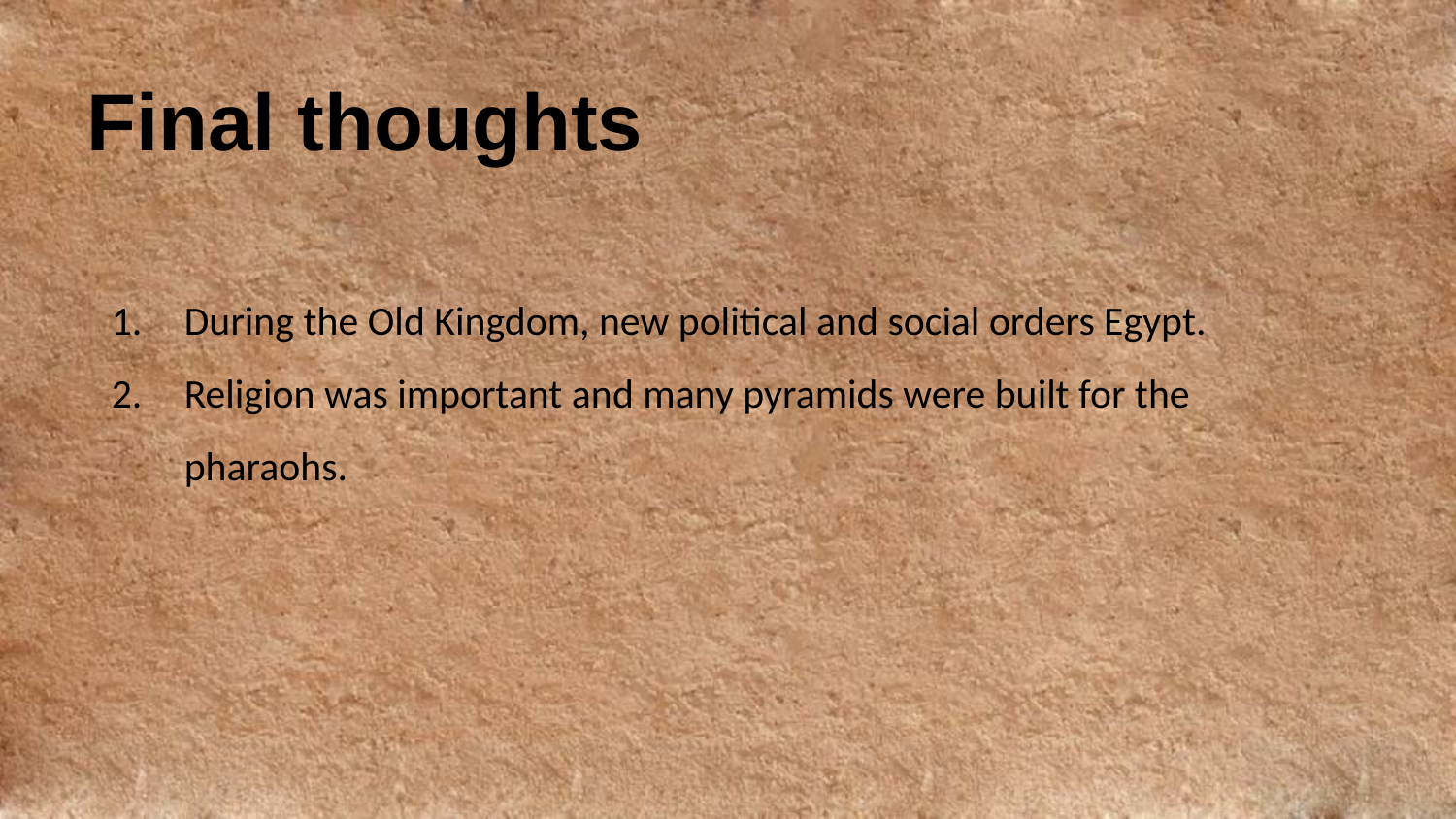

Final thoughts
During the Old Kingdom, new political and social orders Egypt.
Religion was important and many pyramids were built for the pharaohs.